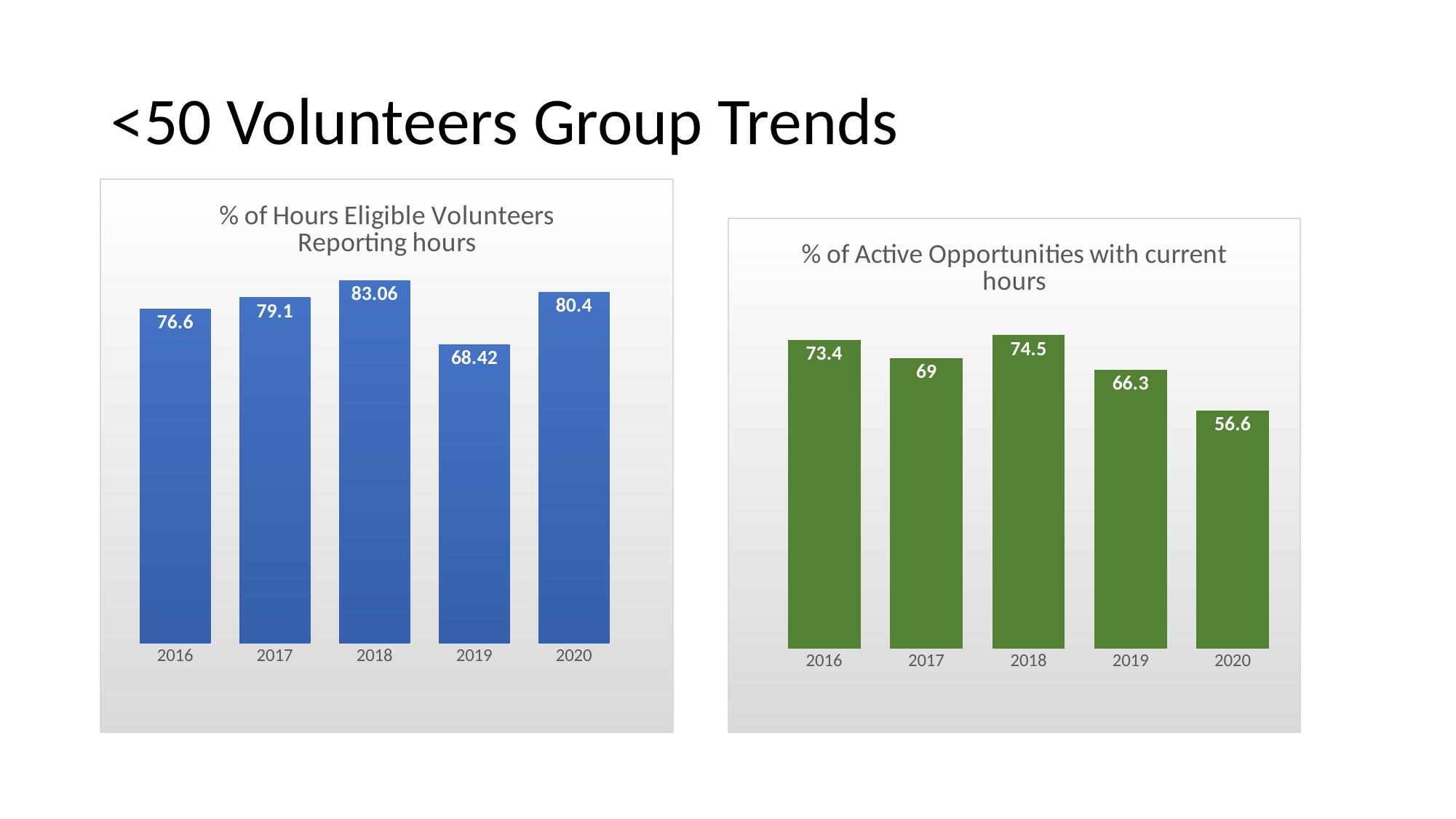

# <50 Volunteers Group Trends

### Chart: % of Hours Eligible Volunteers Reporting hours

| Category | % recording hours |
|---|---|
| 2016 | 76.6 |
| 2017 | 79.1 |
| 2018 | 83.06 |
| 2019 | 68.42 |
| 2020 | 80.4 |

### Chart: % of Active Opportunities with current hours

| Category | % recording hours |
|---|---|
| 2016 | 73.4 |
| 2017 | 69.0 |
| 2018 | 74.5 |
| 2019 | 66.3 |
| 2020 | 56.6 |